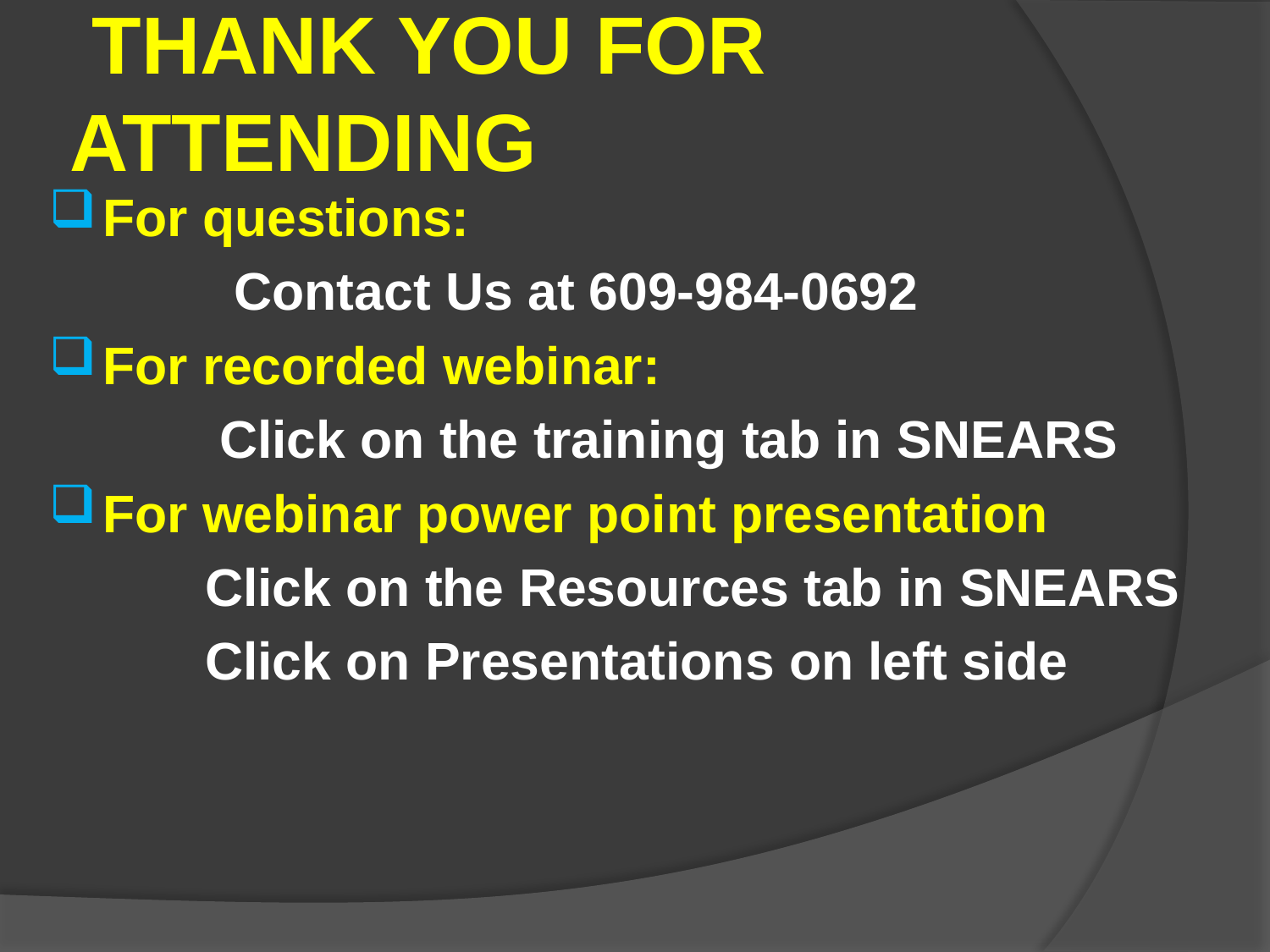

# THANK YOU FOR ATTENDING
For questions:
             Contact Us at 609-984-0692
For recorded webinar:
            Click on the training tab in SNEARS
For webinar power point presentation
           Click on the Resources tab in SNEARS
           Click on Presentations on left side